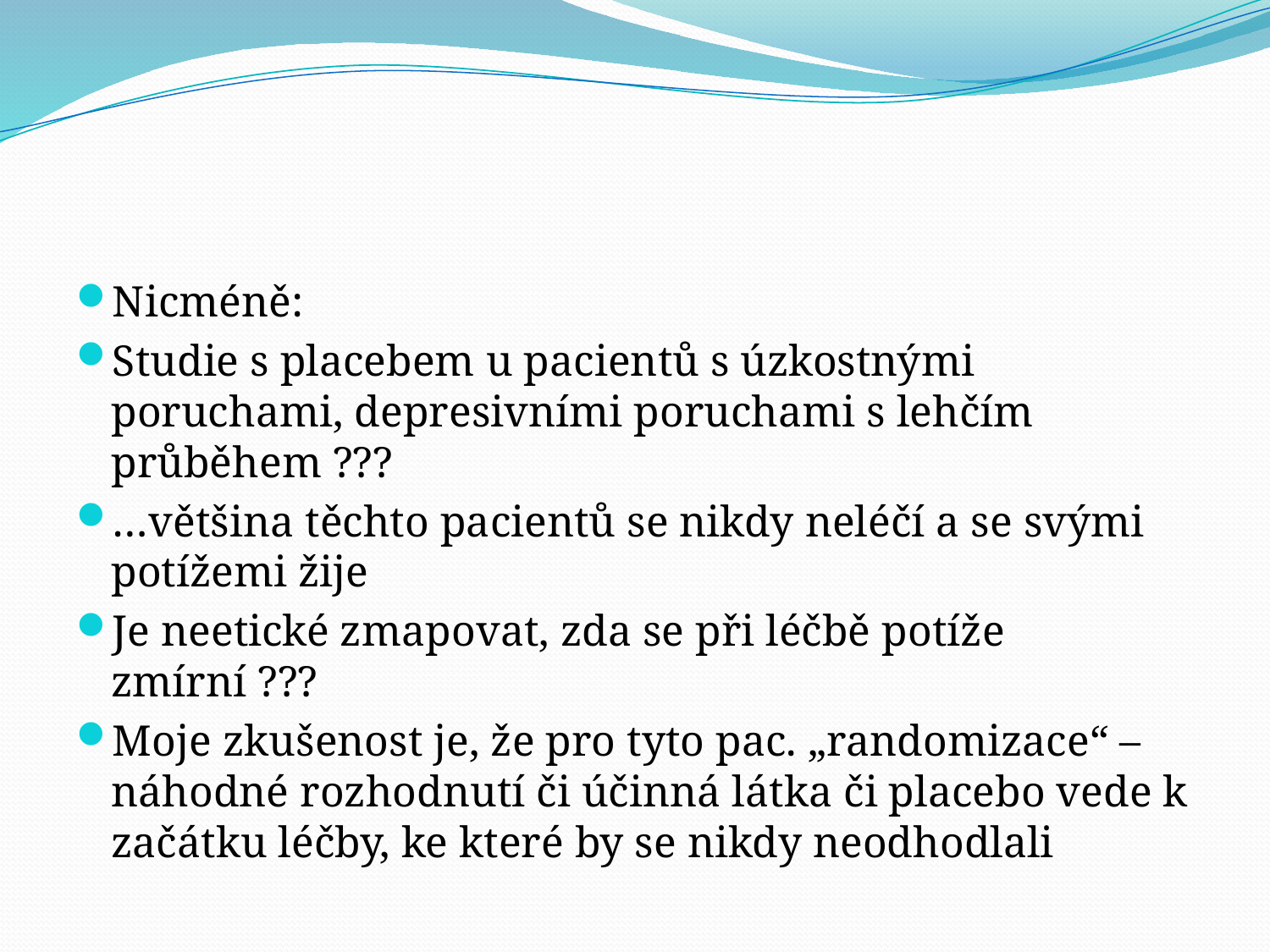

#
Nicméně:
Studie s placebem u pacientů s úzkostnými poruchami, depresivními poruchami s lehčím průběhem ???
…většina těchto pacientů se nikdy neléčí a se svými potížemi žije
Je neetické zmapovat, zda se při léčbě potíže zmírní ???
Moje zkušenost je, že pro tyto pac. „randomizace“ – náhodné rozhodnutí či účinná látka či placebo vede k začátku léčby, ke které by se nikdy neodhodlali